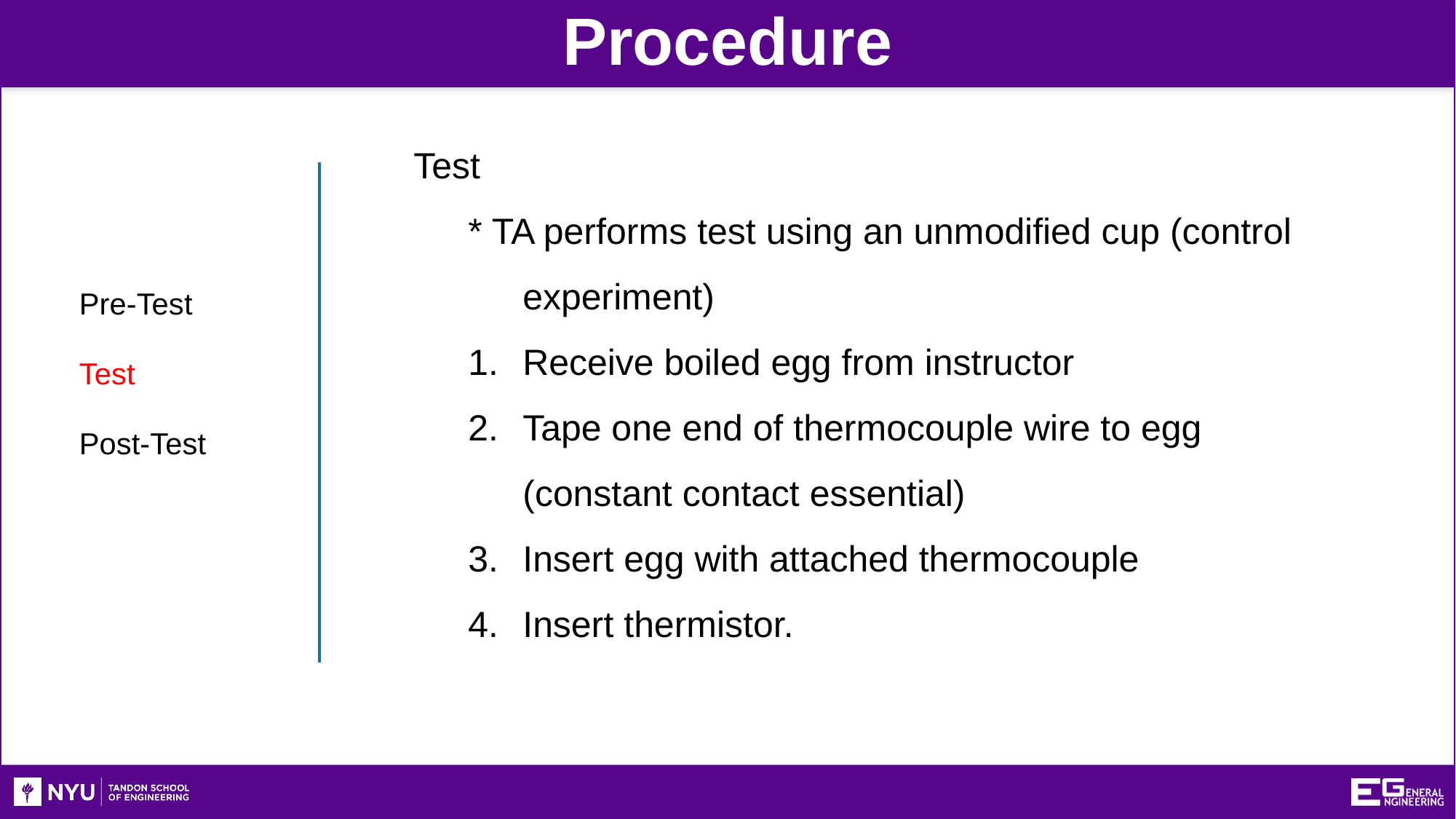

Procedure
Test
* TA performs test using an unmodified cup (control experiment)
Receive boiled egg from instructor
Tape one end of thermocouple wire to egg (constant contact essential)
Insert egg with attached thermocouple
Insert thermistor.

Pre-Test
Test
Post-Test